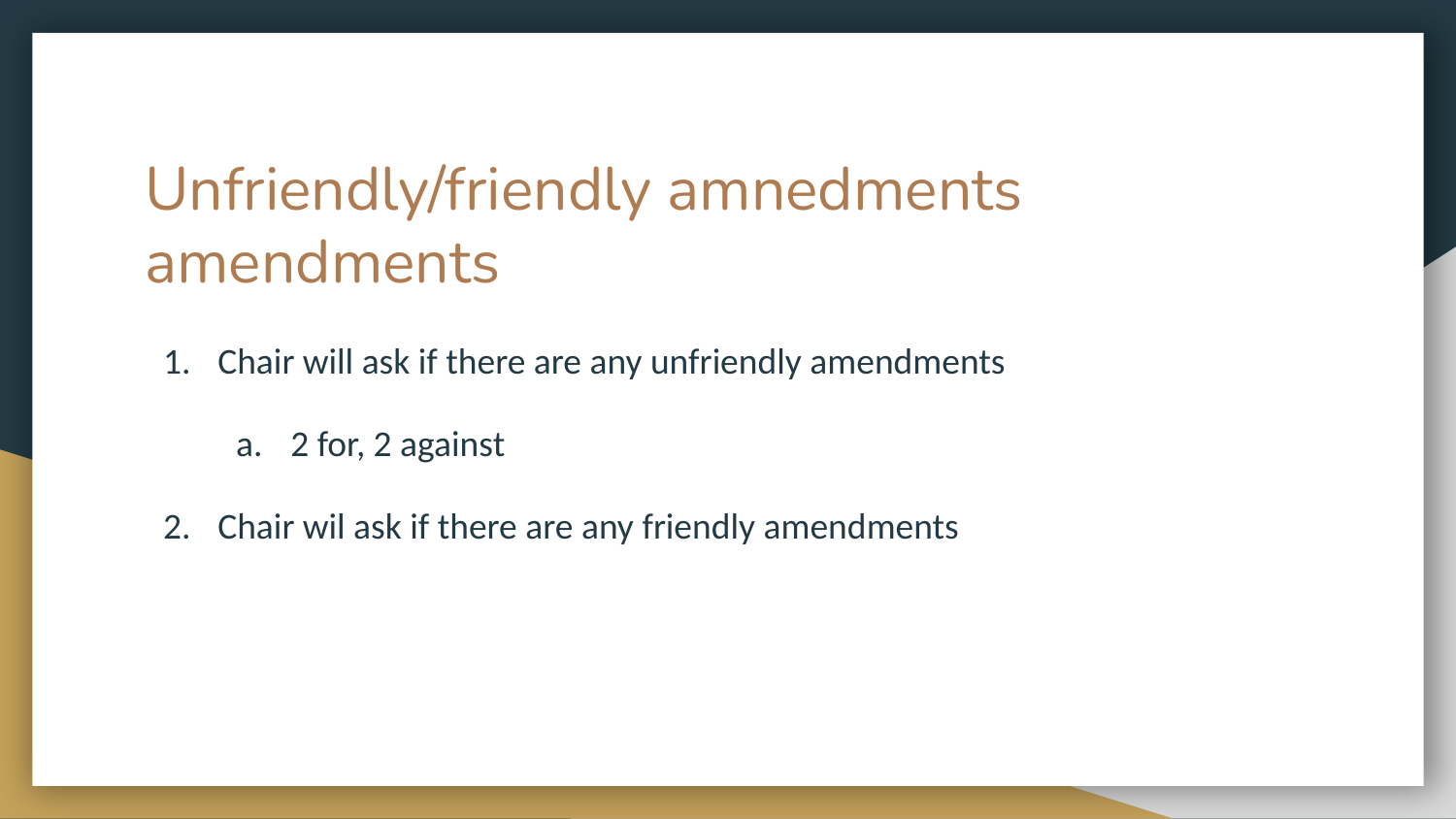

# Unfriendly/friendly amnedments amendments
Chair will ask if there are any unfriendly amendments
2 for, 2 against
Chair wil ask if there are any friendly amendments